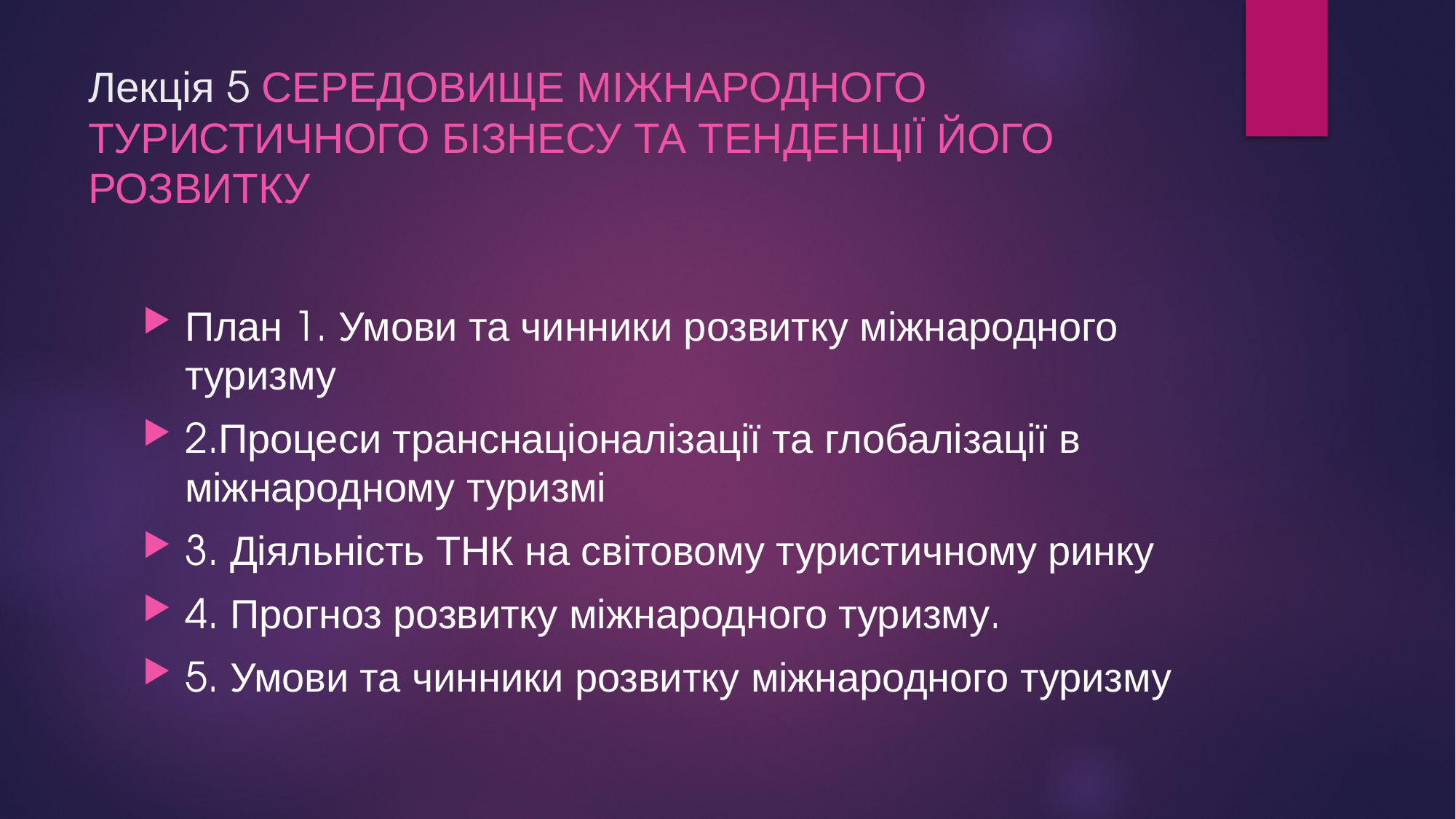

# Лекція 5 СЕРЕДОВИЩЕ МІЖНАРОДНОГО ТУРИСТИЧНОГО БІЗНЕСУ ТА ТЕНДЕНЦІЇ ЙОГО РОЗВИТКУ

План 1. Умови та чинники розвитку міжнародного туризму
2.Процеси транснаціоналізації та глобалізації в міжнародному туризмі
3. Діяльність ТНК на світовому туристичному ринку
4. Прогноз розвитку міжнародного туризму.
5. Умови та чинники розвитку міжнародного туризму